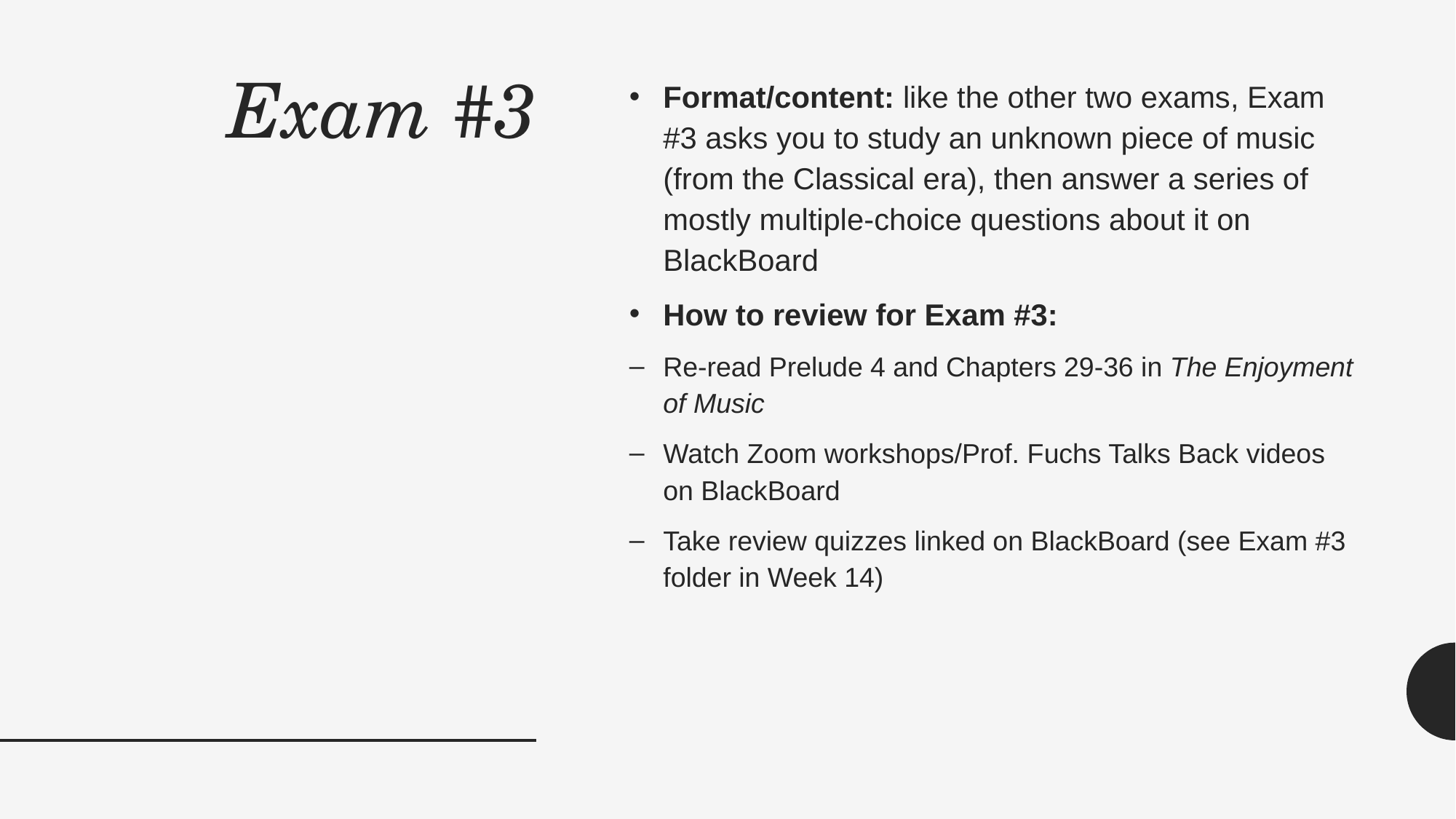

# Exam #3
Format/content: like the other two exams, Exam #3 asks you to study an unknown piece of music (from the Classical era), then answer a series of mostly multiple-choice questions about it on BlackBoard
How to review for Exam #3:
Re-read Prelude 4 and Chapters 29-36 in The Enjoyment of Music
Watch Zoom workshops/Prof. Fuchs Talks Back videos on BlackBoard
Take review quizzes linked on BlackBoard (see Exam #3 folder in Week 14)